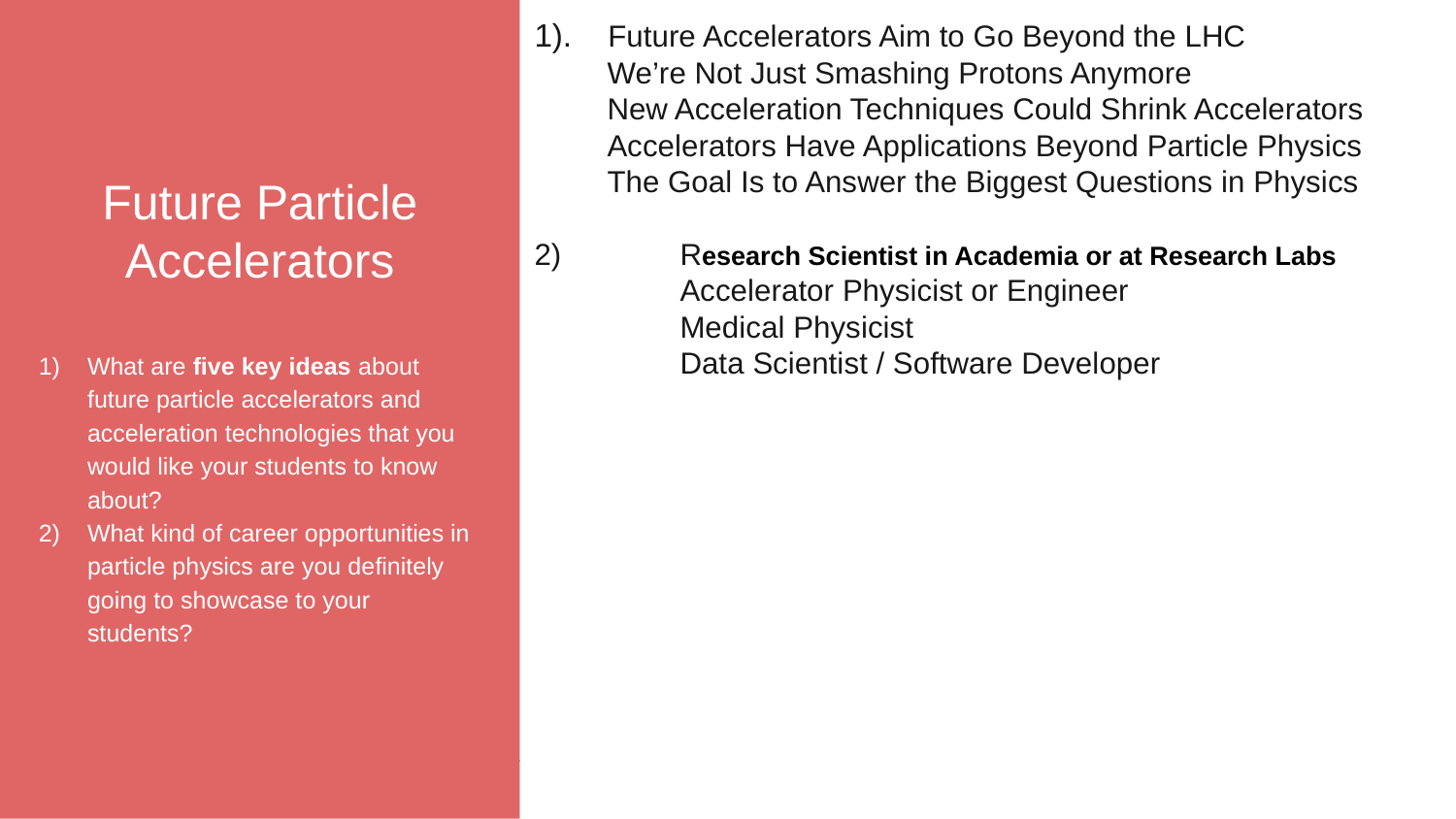

Future Particle Accelerators

What are five key ideas about future particle accelerators and acceleration technologies that you would like your students to know about?
What kind of career opportunities in particle physics are you definitely going to showcase to your students?
1).    Future Accelerators Aim to Go Beyond the LHC
We’re Not Just Smashing Protons Anymore
New Acceleration Techniques Could Shrink Accelerators
Accelerators Have Applications Beyond Particle Physics
The Goal Is to Answer the Biggest Questions in Physics

2)	Research Scientist in Academia or at Research Labs
	Accelerator Physicist or Engineer
	Medical Physicist
	Data Scientist / Software Developer